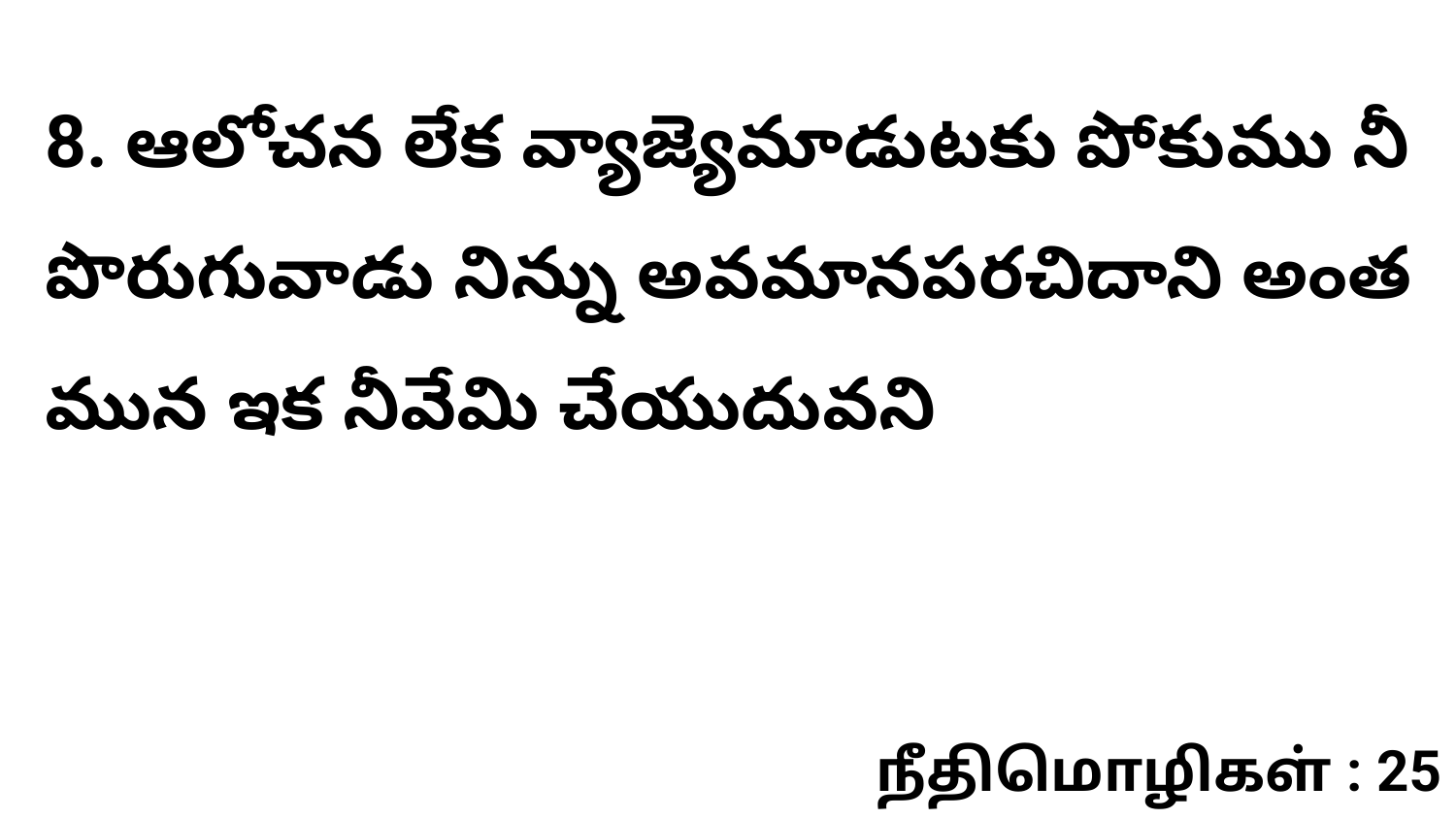

8. ఆలోచన లేక వ్యాజ్యెమాడుటకు పోకుము నీ పొరుగువాడు నిన్ను అవమానపరచిదాని అంత మున ఇక నీవేమి చేయుదువని
நீதிமொழிகள் : 25